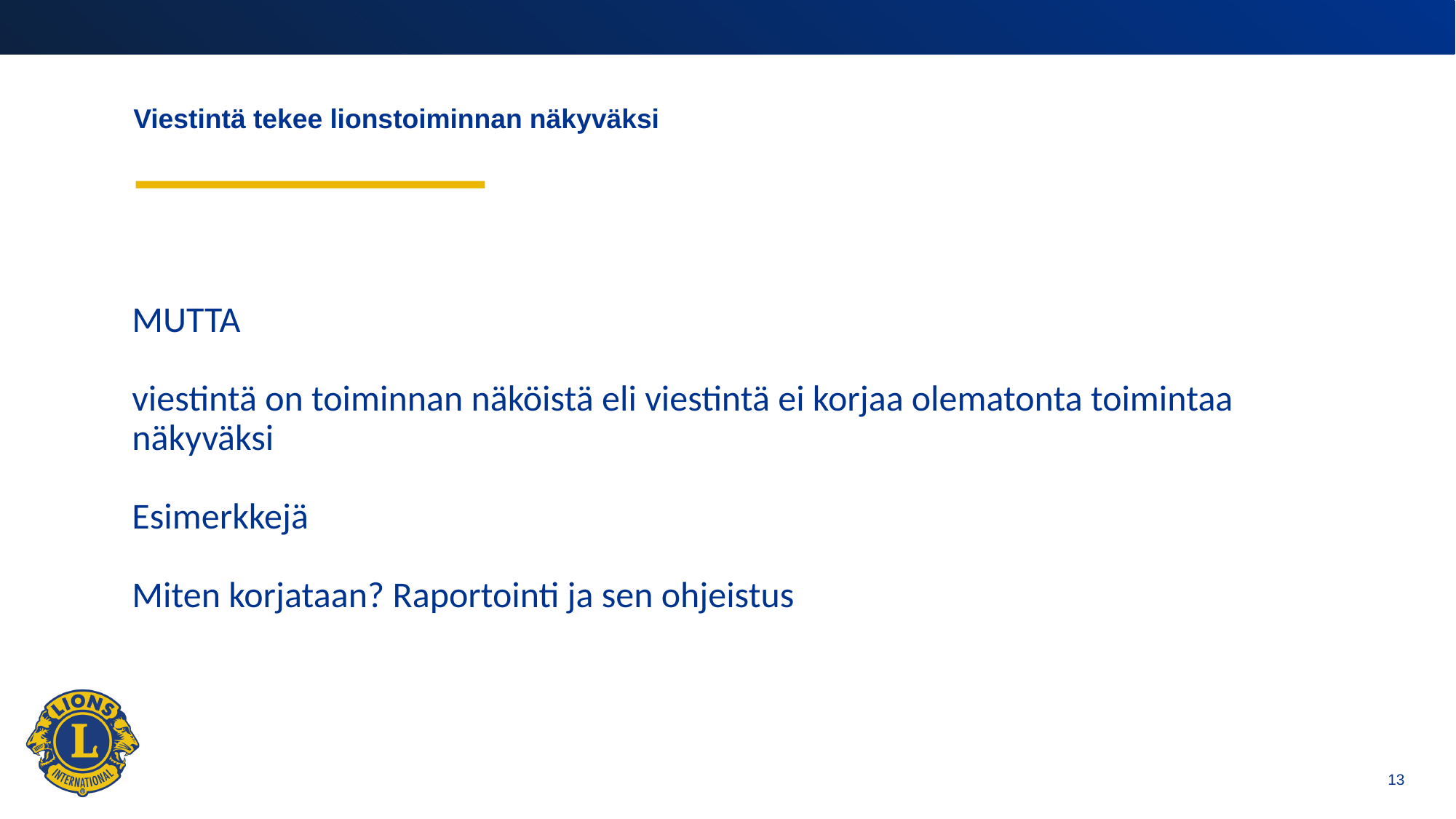

# Viestintä tekee lionstoiminnan näkyväksi

MUTTA

viestintä on toiminnan näköistä eli viestintä ei korjaa olematonta toimintaa näkyväksi

Esimerkkejä

Miten korjataan? Raportointi ja sen ohjeistus